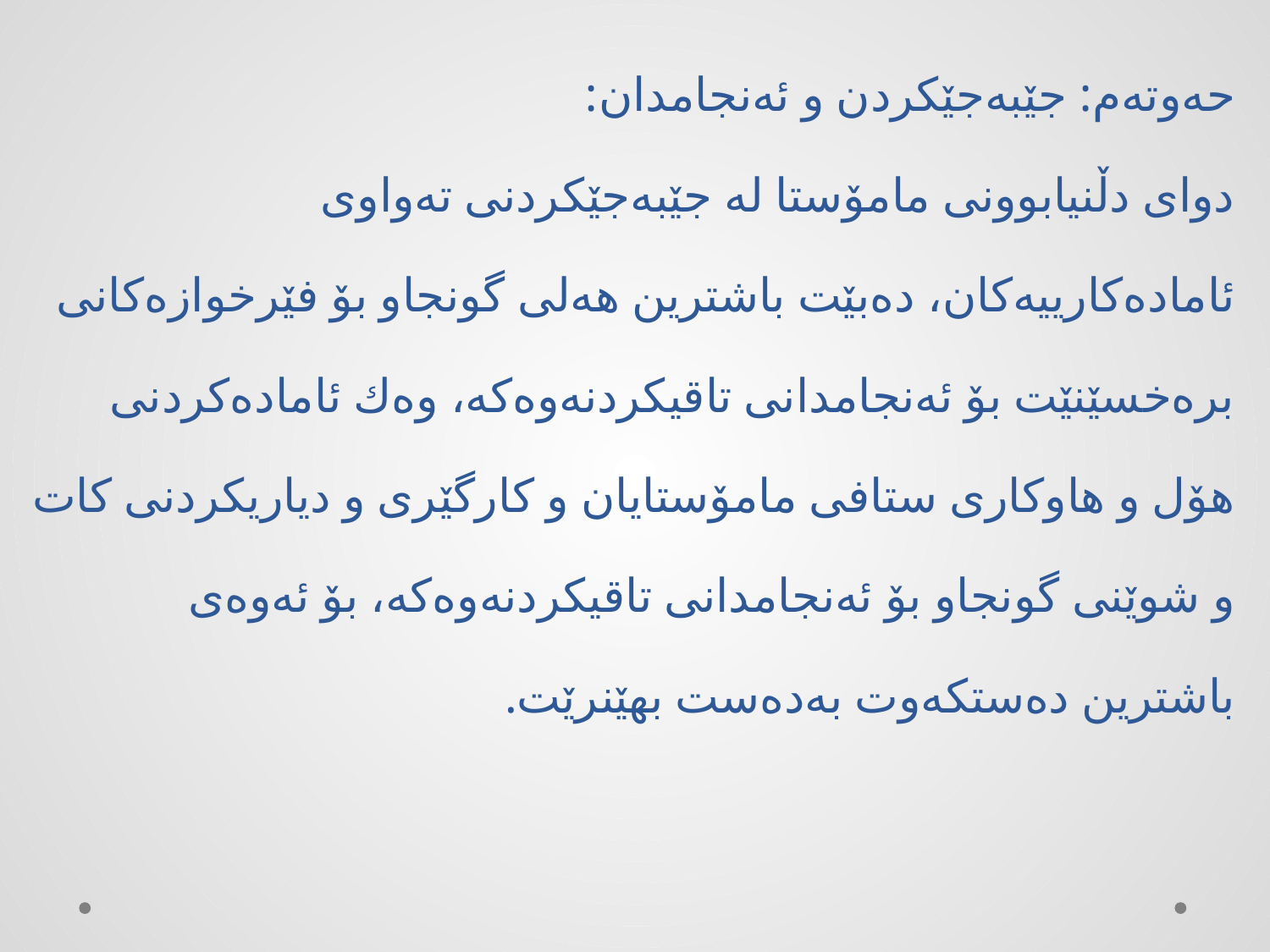

# حه‌وته‌م: جێبەجێكردن و ئەنجامدان: دوای دڵنیابوونی مامۆستا له‌ جێبه‌جێكردنی ته‌واوی ئاماده‌كارییه‌كان، ده‌بێت باشترین هه‌لی گونجاو بۆ فێرخوازه‌كانی بره‌خسێنێت بۆ ئه‌نجامدانی تاقیكردنه‌وه‌كه‌، وه‌ك ئاماده‌كردنی هۆل و هاوكاری ستافی مامۆستایان و كارگێری و دیاریكردنی كات و شوێنی گونجاو بۆ ئه‌نجامدانی تاقیكردنه‌وه‌كه‌، بۆ ئه‌وه‌ی باشترین ده‌ستكه‌وت به‌ده‌ست بهێنرێت.